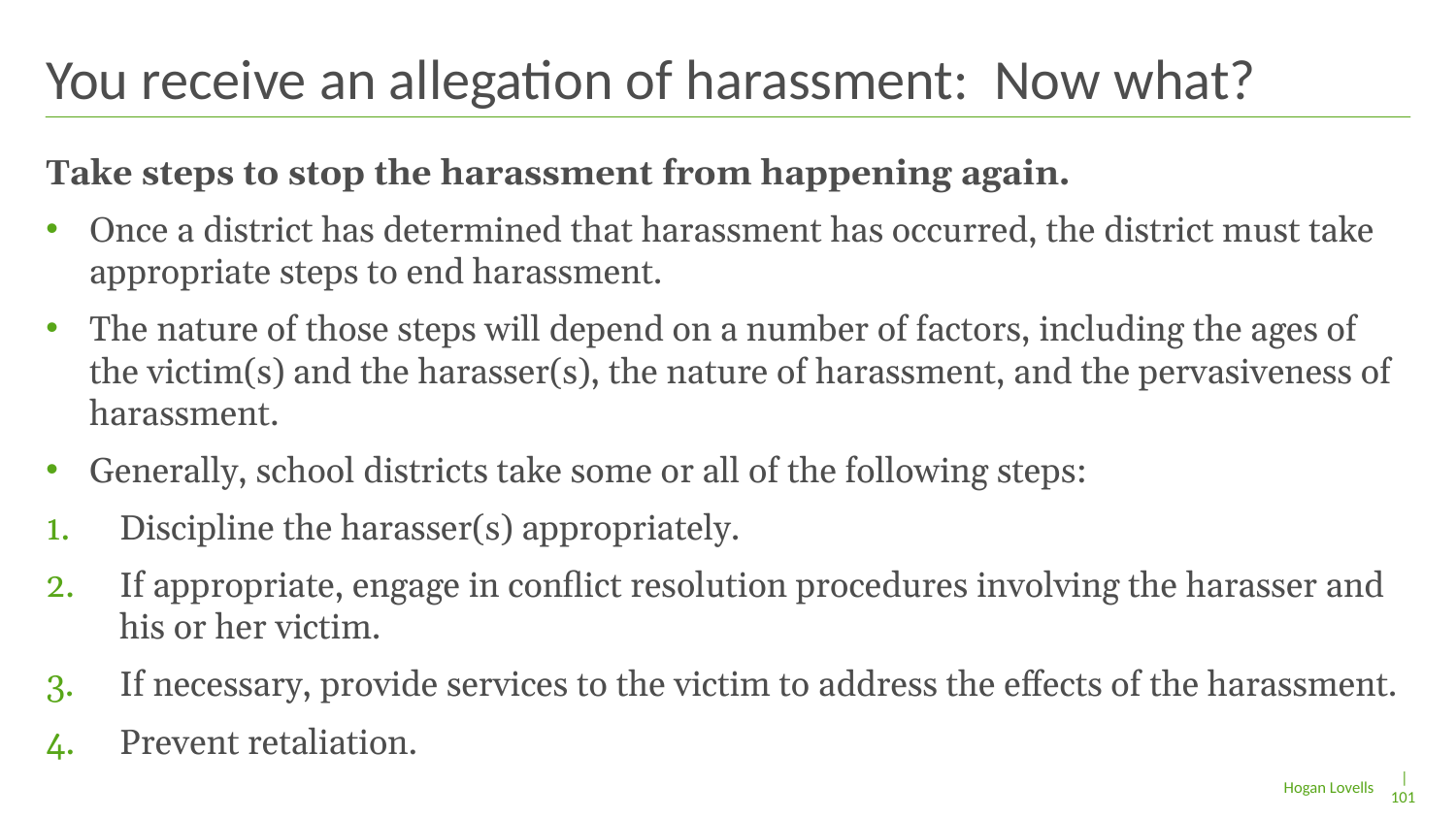

# You receive an allegation of harassment:  Now what?
Take steps to stop the harassment from happening again.
Once a district has determined that harassment has occurred, the district must take appropriate steps to end harassment.
The nature of those steps will depend on a number of factors, including the ages of the victim(s) and the harasser(s), the nature of harassment, and the pervasiveness of harassment.
Generally, school districts take some or all of the following steps:
Discipline the harasser(s) appropriately.
If appropriate, engage in conflict resolution procedures involving the harasser and his or her victim.
If necessary, provide services to the victim to address the effects of the harassment.
Prevent retaliation.

|  101
Hogan Lovells